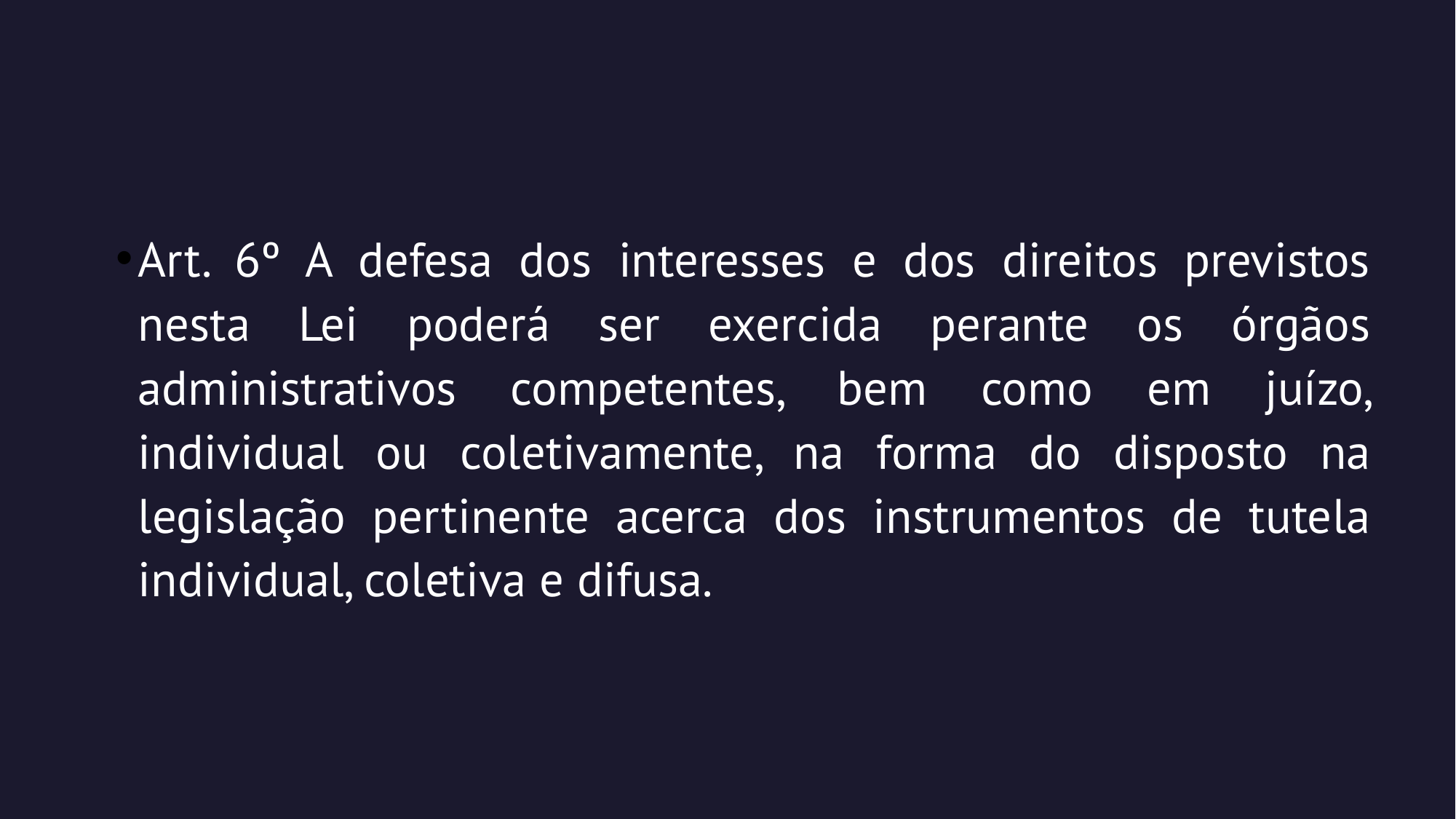

Art. 6º A defesa dos interesses e dos direitos previstos nesta Lei poderá ser exercida perante os órgãos administrativos competentes, bem como em juízo, individual ou coletivamente, na forma do disposto na legislação pertinente acerca dos instrumentos de tutela individual, coletiva e difusa.